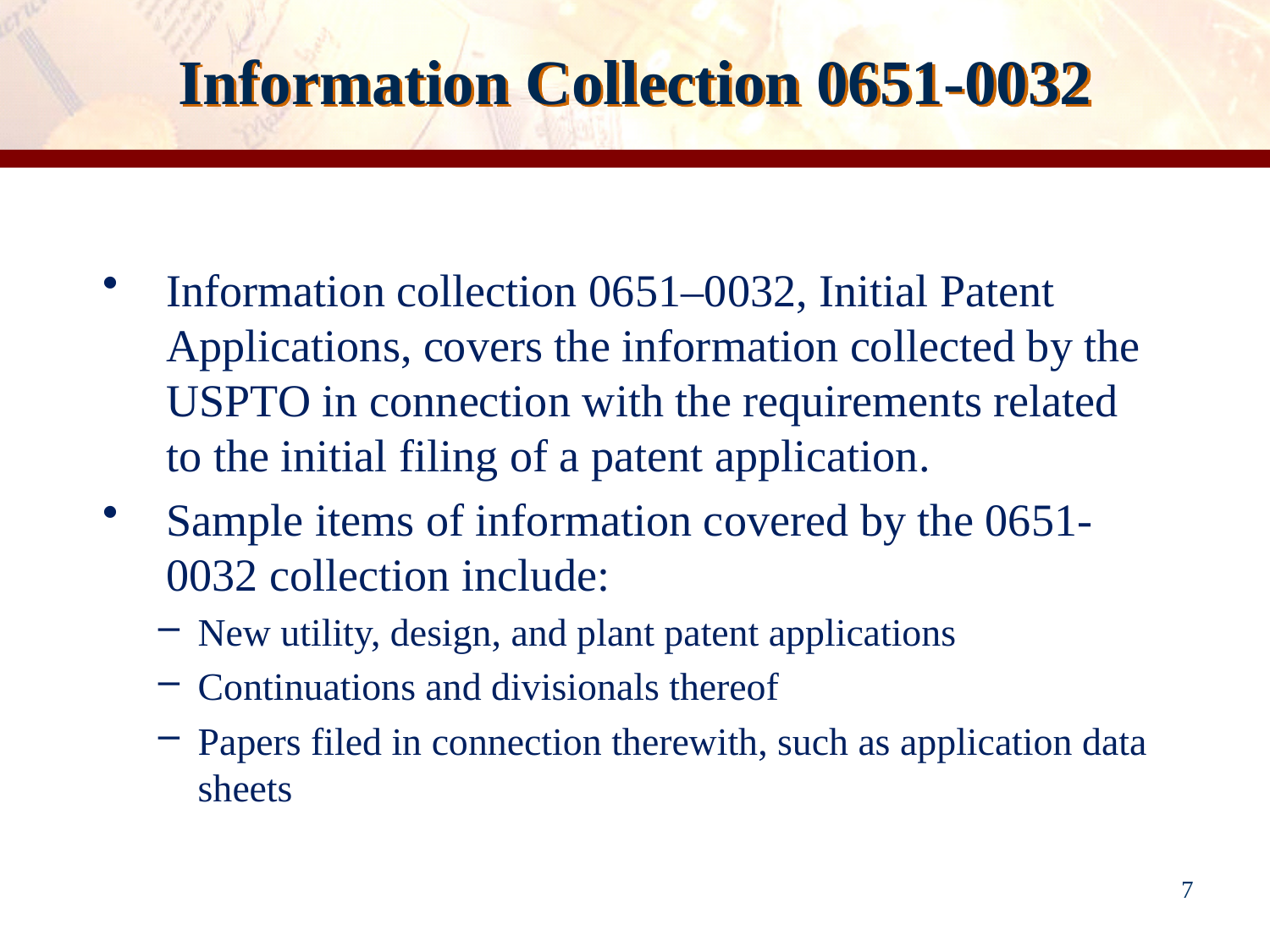

# Information Collection 0651-0032

Information collection 0651–0032, Initial Patent Applications, covers the information collected by the USPTO in connection with the requirements related to the initial filing of a patent application.
Sample items of information covered by the 0651-0032 collection include:
New utility, design, and plant patent applications
Continuations and divisionals thereof
Papers filed in connection therewith, such as application data sheets

7